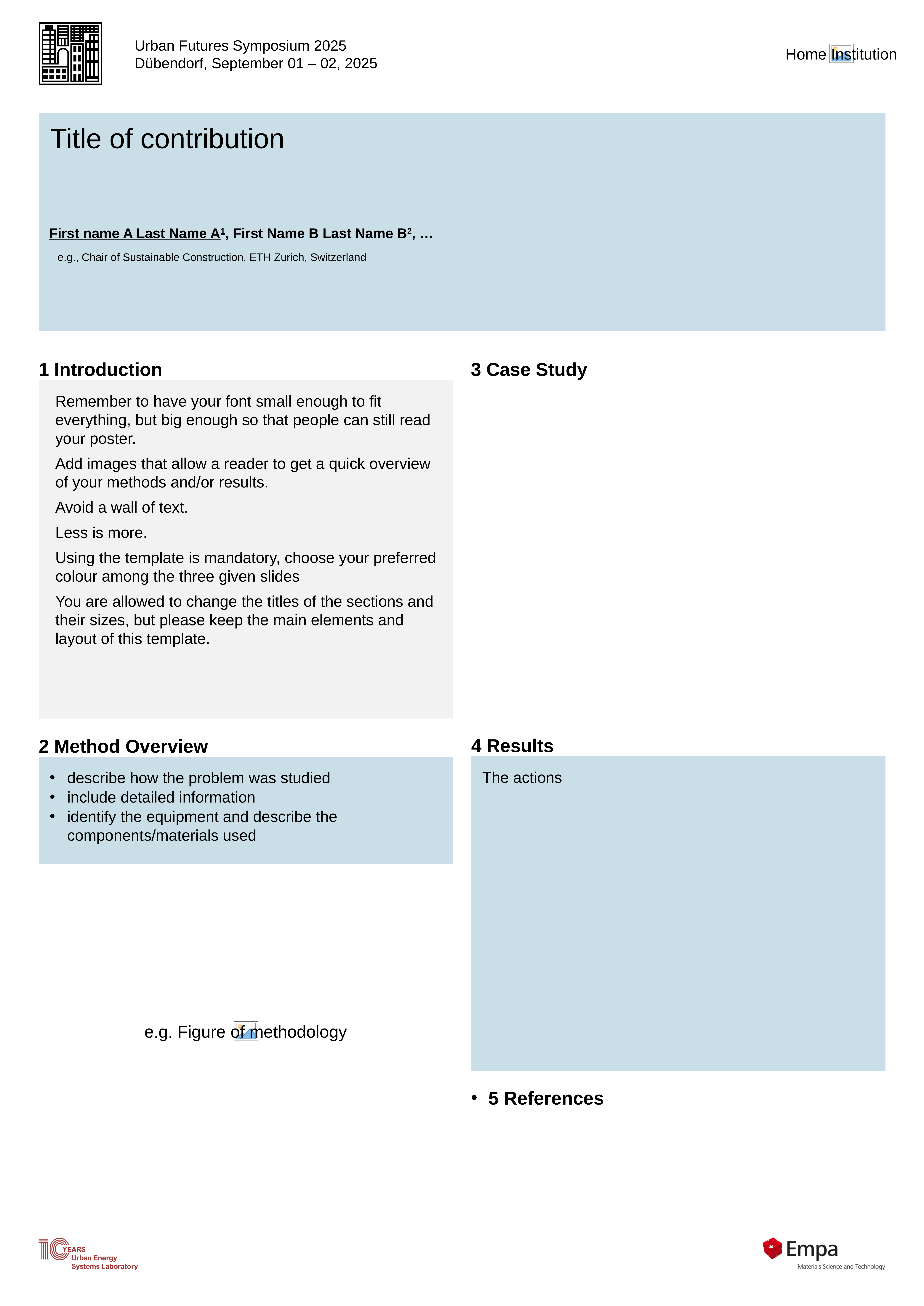

# Title of contribution
First name A Last Name A1, First Name B Last Name B2, …

e.g., Chair of Sustainable Construction, ETH Zurich, Switzerland

1 Introduction
3 Case Study
Remember to have your font small enough to fit everything, but big enough so that people can still read your poster.
Add images that allow a reader to get a quick overview of your methods and/or results.
Avoid a wall of text.
Less is more.
Using the template is mandatory, choose your preferred colour among the three given slides
You are allowed to change the titles of the sections and their sizes, but please keep the main elements and layout of this template.

2 Method Overview
4 Results
The actions
describe how the problem was studied
include detailed information
identify the equipment and describe the components/materials used

5 References